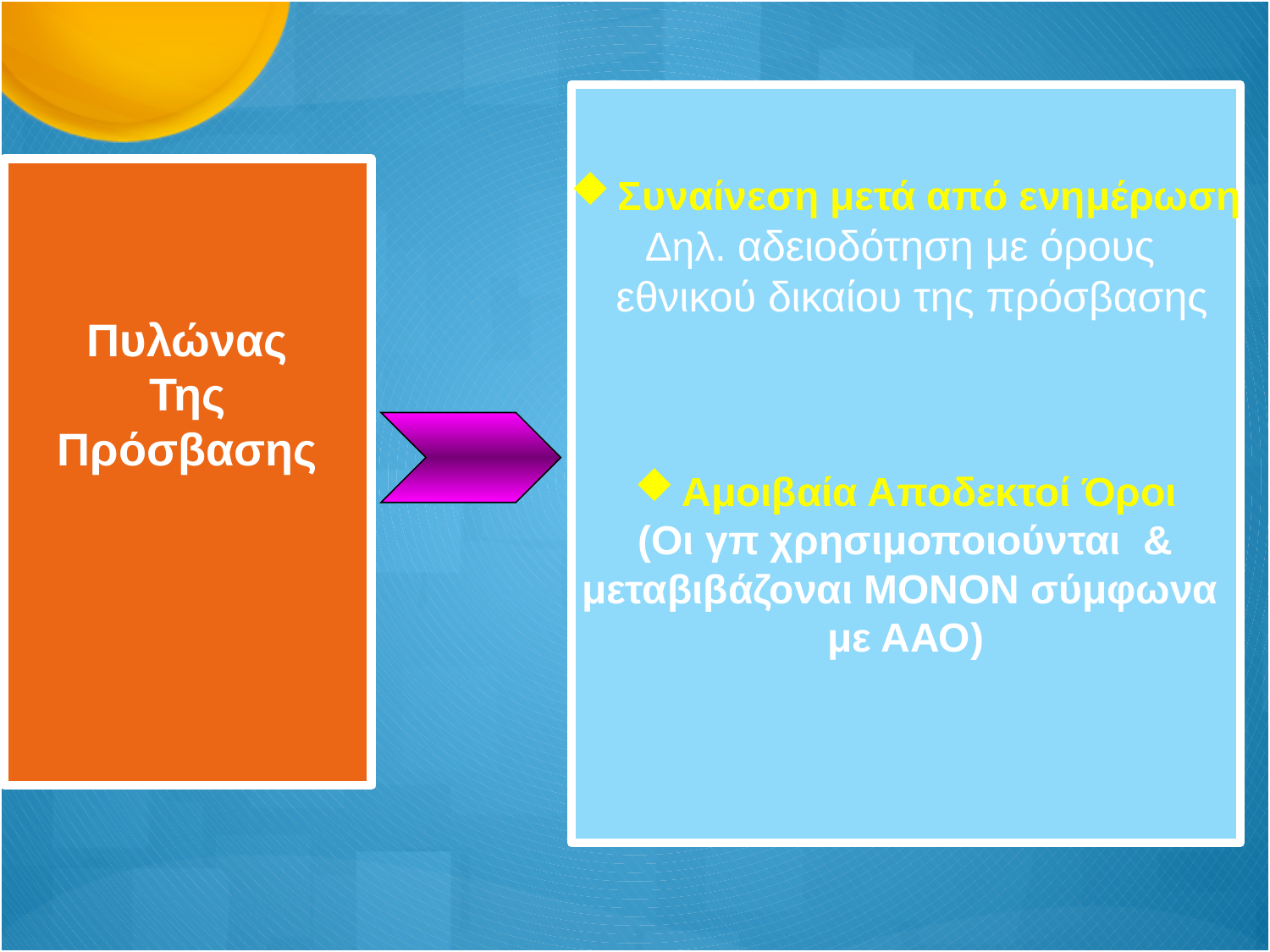

Συναίνεση μετά από ενημέρωση
Δηλ. αδειοδότηση με όρους
 εθνικού δικαίου της πρόσβασης

Αμοιβαία Αποδεκτοί Όροι
(Οι γπ χρησιμοποιούνται  &
μεταβιβάζοναι ΜΟΝΟΝ σύμφωνα
με ΑΑΟ)

Πυλώνας
Της
Πρόσβασης